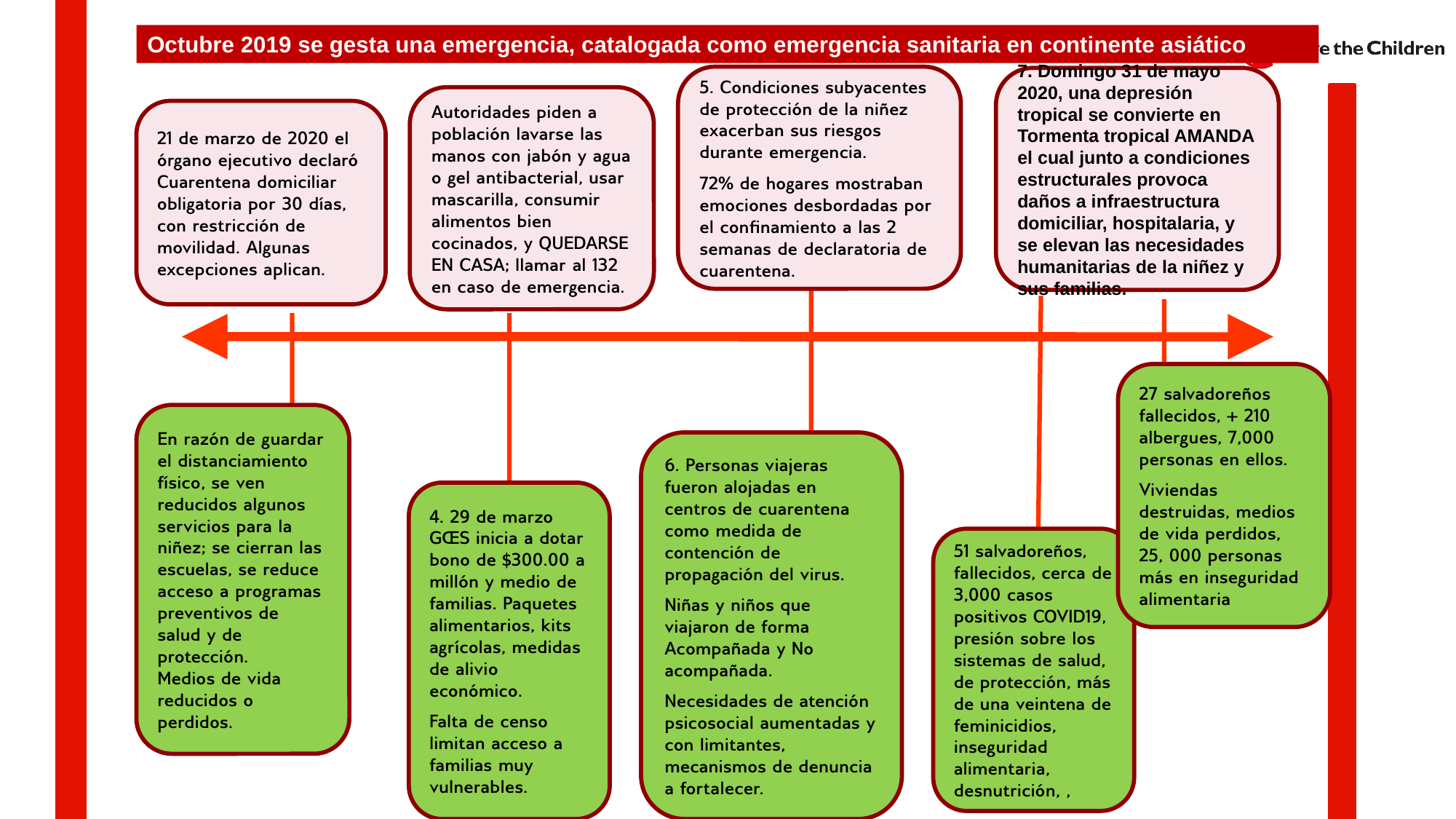

Octubre 2019 se gesta una emergencia, catalogada como emergencia sanitaria en continente asiático
5. Condiciones subyacentes de protección de la niñez exacerban sus riesgos durante emergencia.
72% de hogares mostraban emociones desbordadas por el confinamiento a las 2 semanas de declaratoria de cuarentena.
7. Domingo 31 de mayo 2020, una depresión tropical se convierte en Tormenta tropical AMANDA el cual junto a condiciones estructurales provoca daños a infraestructura domiciliar, hospitalaria, y se elevan las necesidades humanitarias de la niñez y sus familias.
Autoridades piden a población lavarse las manos con jabón y agua o gel antibacterial, usar mascarilla, consumir alimentos bien cocinados, y QUEDARSE EN CASA; llamar al 132 en caso de emergencia.
21 de marzo de 2020 el órgano ejecutivo declaró Cuarentena domiciliar obligatoria por 30 días, con restricción de movilidad. Algunas excepciones aplican.

27 salvadoreños fallecidos, + 210 albergues, 7,000 personas en ellos.
Viviendas destruidas, medios de vida perdidos, 25, 000 personas más en inseguridad alimentaria
En razón de guardar el distanciamiento físico, se ven reducidos algunos  servicios para la niñez; se cierran las escuelas, se reduce acceso a programas  preventivos de salud y de protección.
Medios de vida reducidos o perdidos.
6. Personas viajeras fueron alojadas en centros de cuarentena como medida de contención de propagación del virus.
Niñas y niños que viajaron de forma Acompañada y No acompañada.
Necesidades de atención psicosocial aumentadas y con limitantes, mecanismos de denuncia a fortalecer.
4. 29 de marzo GOES inicia a dotar bono de $300.00 a millón y medio de familias. Paquetes alimentarios, kits agrícolas, medidas de alivio económico.
Falta de censo limitan acceso a familias muy vulnerables.
51 salvadoreños, fallecidos, cerca de 3,000 casos positivos COVID19, presión sobre los sistemas de salud, de protección, más de una veintena de feminicidios, inseguridad alimentaria, desnutrición, ,